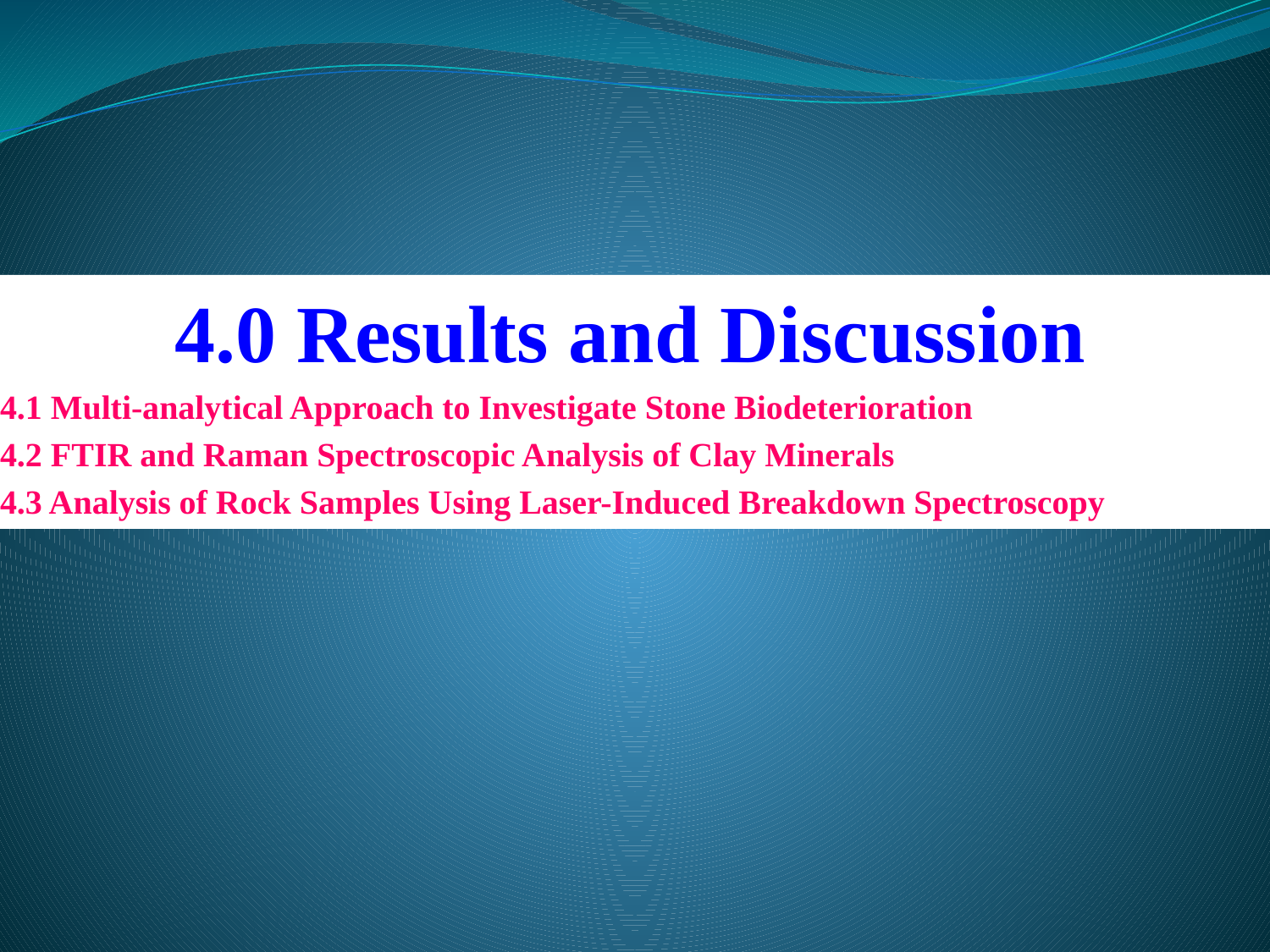

#
4.0 Results and Discussion
4.1 Multi-analytical Approach to Investigate Stone Biodeterioration
4.2 FTIR and Raman Spectroscopic Analysis of Clay Minerals
4.3 Analysis of Rock Samples Using Laser-Induced Breakdown Spectroscopy